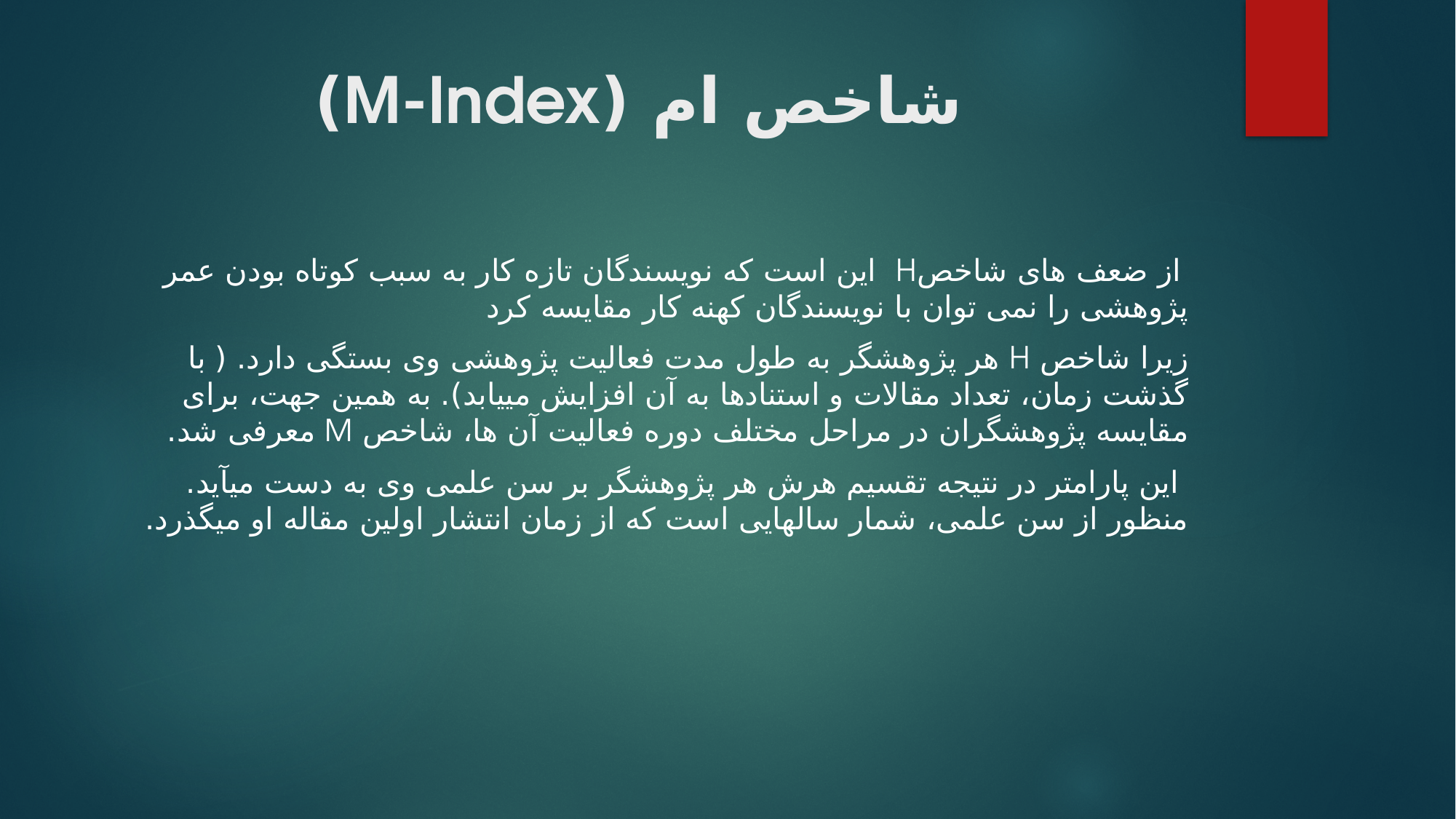

# شاخص ام (M-Index)
 از ضعف های شاخصH  این است که نویسندگان تازه کار به سبب کوتاه بودن عمر پژوهشی را نمی توان با نویسندگان کهنه کار مقایسه کرد
زیرا شاخص H هر پژوهشگر به طول مدت فعالیت پژوهشی وی بستگی دارد. ( با گذشت زمان، تعداد مقالات و استنادها به آن افزایش می­یابد). به همین جهت، برای مقایسه پژوهشگران در مراحل مختلف دوره فعالیت آن ها، شاخص M معرفی شد.
 این پارامتر در نتیجه تقسیم هرش هر پژوهشگر بر سن علمی وی به دست می­آید. منظور از سن علمی، شمار سال­هایی است که از زمان انتشار اولین مقاله او می­گذرد.